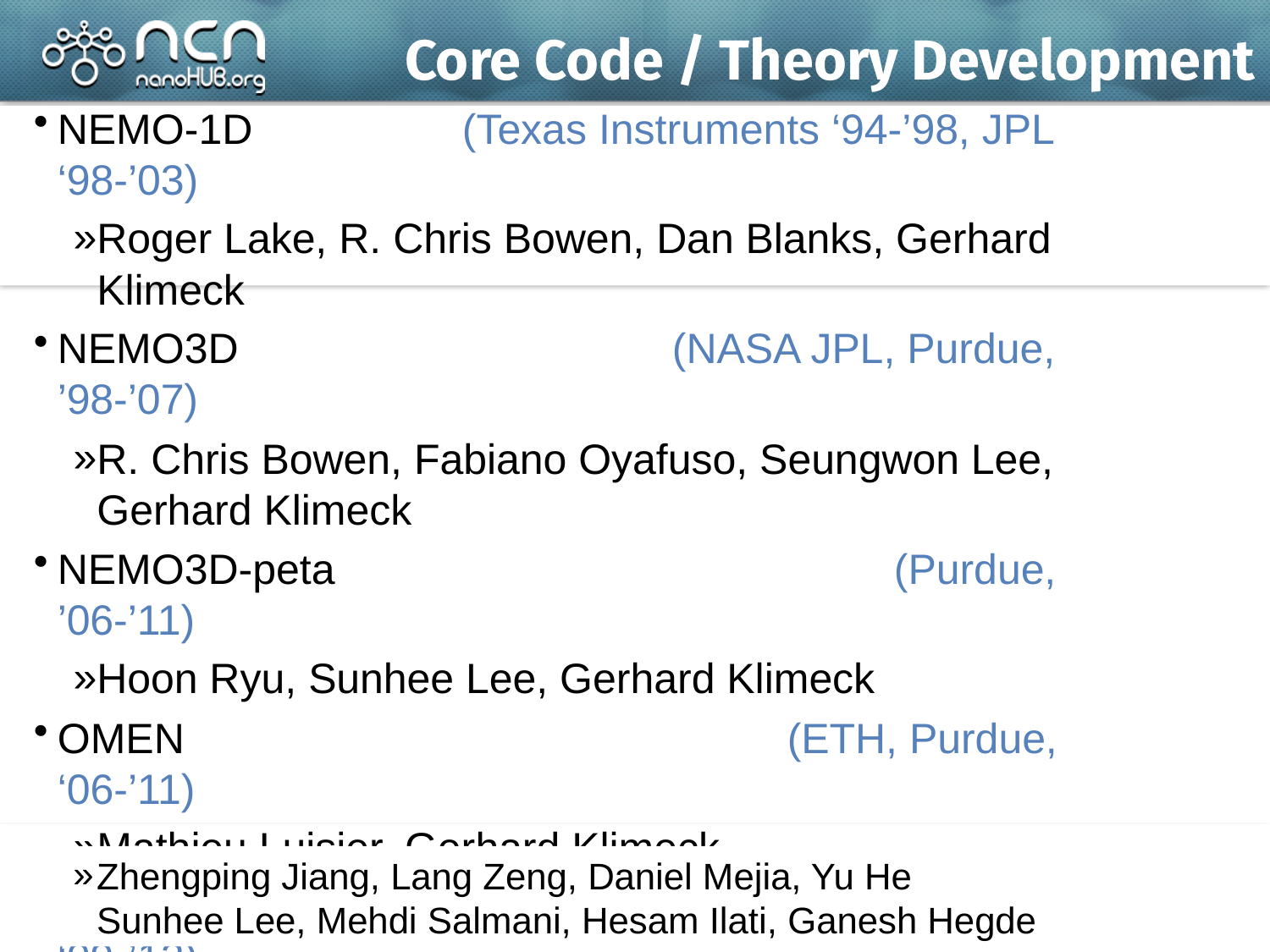

# Core Code / Theory Development
NEMO-1D  		  (Texas Instruments ‘94-’98, JPL ‘98-’03)
Roger Lake, R. Chris Bowen, Dan Blanks, Gerhard Klimeck
NEMO3D    			         (NASA JPL, Purdue, ’98-’07)
R. Chris Bowen, Fabiano Oyafuso, Seungwon Lee, Gerhard Klimeck
NEMO3D-peta    			                 (Purdue, ’06-’11)
Hoon Ryu, Sunhee Lee, Gerhard Klimeck
OMEN				        (ETH, Purdue, ‘06-’11)
Mathieu Luisier, Gerhard Klimeck
NEMO5 					       (Purdue, ‘09-’12)
Michael Povolotsky, Hong-Hyun Park, Sebastian Steiger, Tillmann Kubis, Jim Fonseca, Jean Michel Sellier, Gerhard Klimeck

Zhengping Jiang, Lang Zeng, Daniel Mejia, Yu He
Sunhee Lee, Mehdi Salmani, Hesam Ilati, Ganesh Hegde